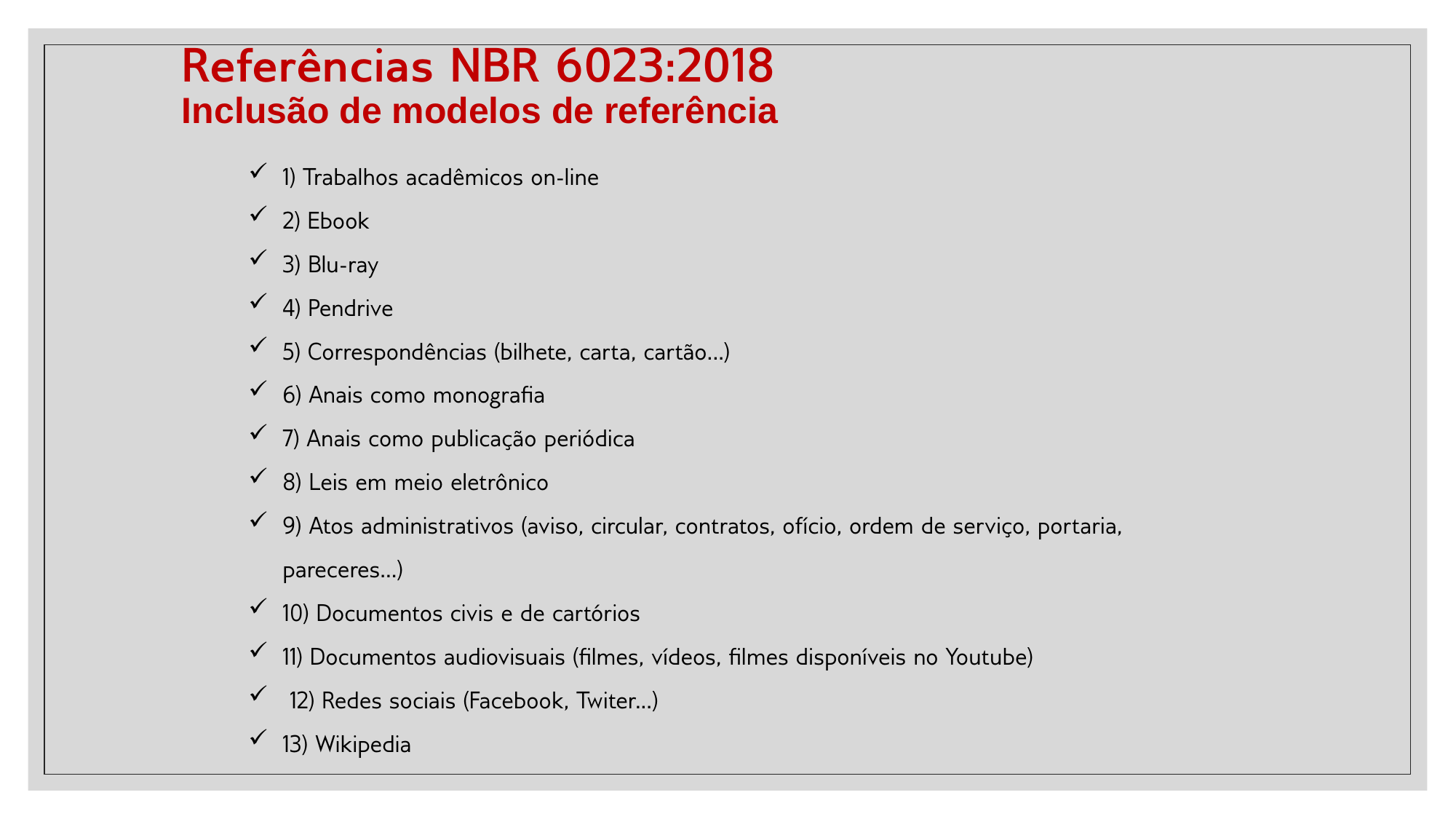

# Referências NBR 6023:2018 Inclusão de modelos de referência
1) Trabalhos acadêmicos on-line
2) Ebook
3) Blu-ray
4) Pendrive
5) Correspondências (bilhete, carta, cartão...)
6) Anais como monografia
7) Anais como publicação periódica
8) Leis em meio eletrônico
9) Atos administrativos (aviso, circular, contratos, ofício, ordem de serviço, portaria, pareceres...)
10) Documentos civis e de cartórios
11) Documentos audiovisuais (filmes, vídeos, filmes disponíveis no Youtube)
 12) Redes sociais (Facebook, Twiter...)
13) Wikipedia